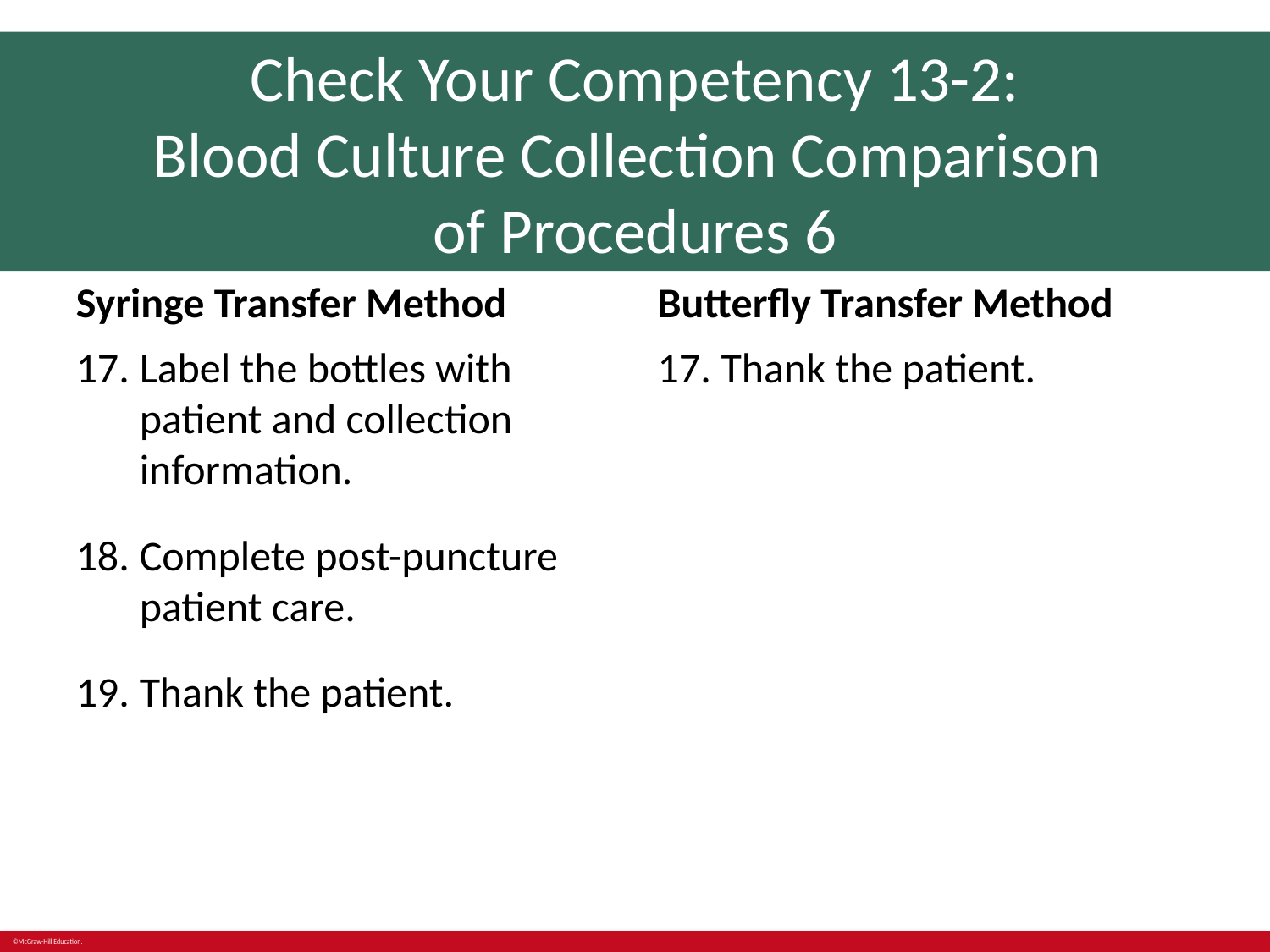

# Check Your Competency 13-2: Blood Culture Collection Comparison of Procedures 6
Syringe Transfer Method
Butterfly Transfer Method
Label the bottles with patient and collection information.
Complete post-puncture patient care.
Thank the patient.

Thank the patient.